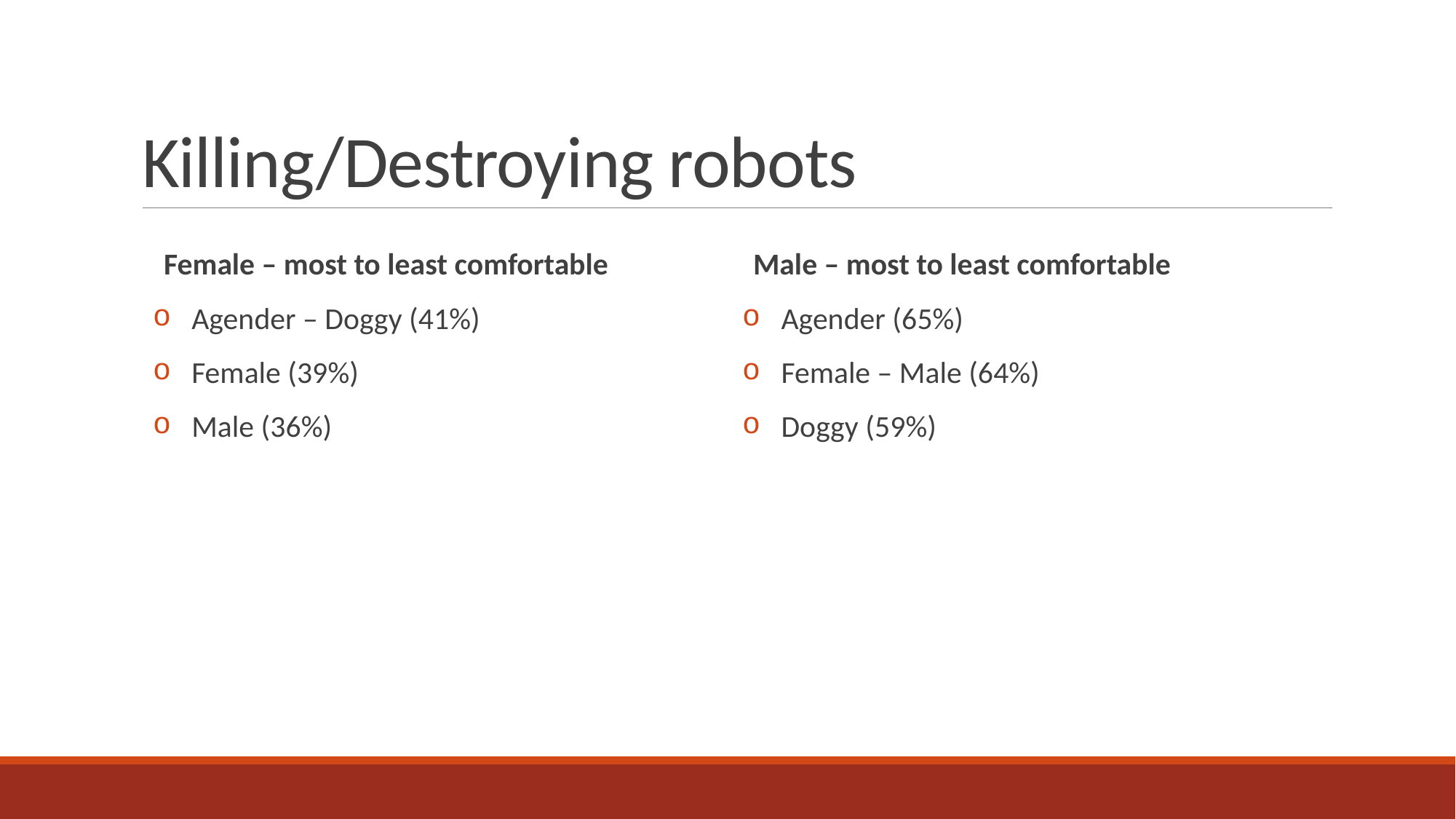

# Killing/Destroying robots
Female – most to least comfortable
   Agender – Doggy (41%)
   Female (39%)
   Male (36%)
Male – most to least comfortable
   Agender (65%)
   Female – Male (64%)
   Doggy (59%)